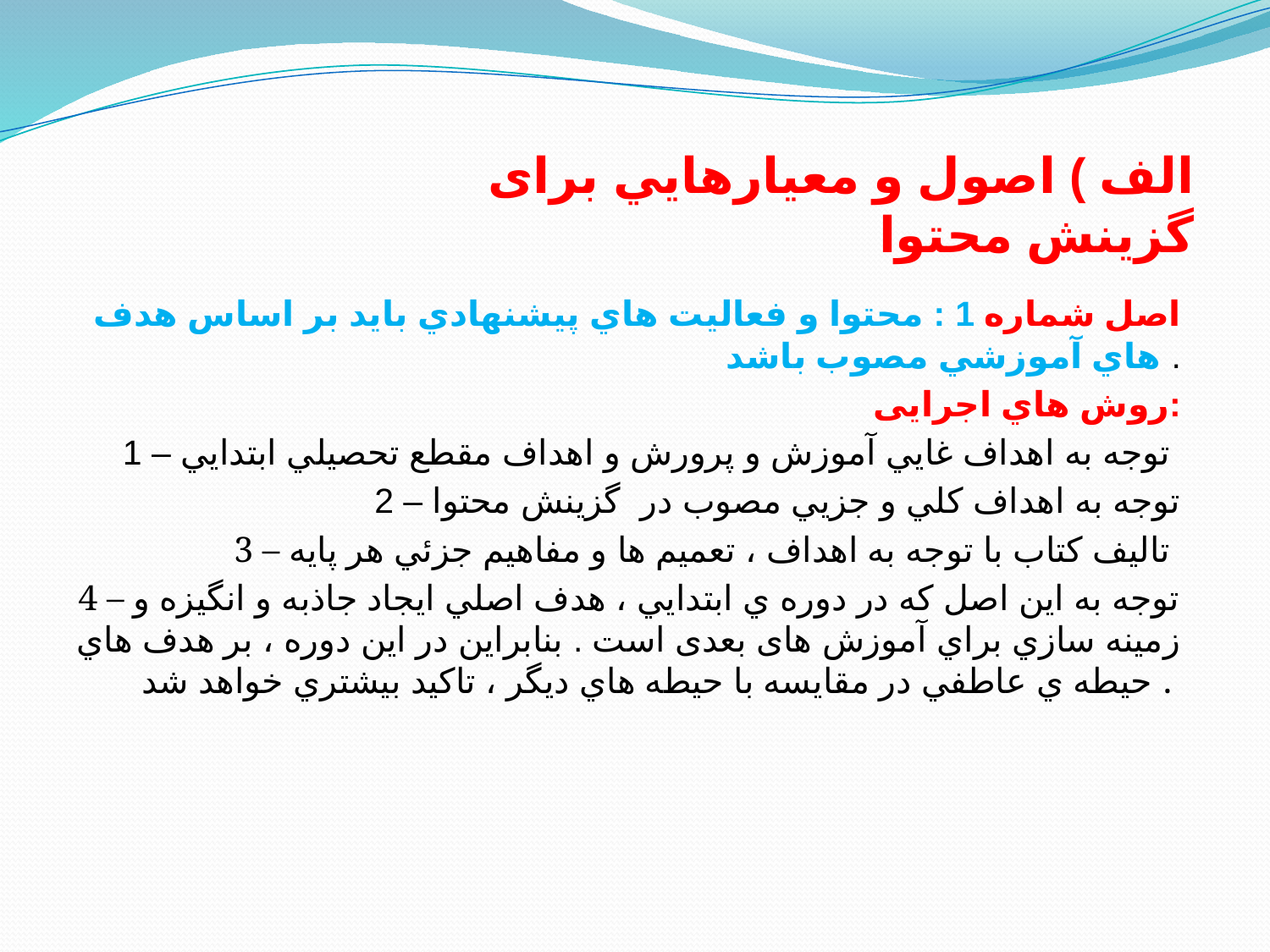

الف ) اصول و معيارهايي برای  گزينش محتوا
اصل شماره 1 : محتوا و فعاليت هاي پيشنهادي بايد بر اساس هدف هاي آموزشي مصوب باشد .
روش هاي اجرايی:
1 – توجه به اهداف غايي آموزش و پرورش و اهداف مقطع تحصيلي ابتدايي
2 – توجه به اهداف كلي و جزيي مصوب در  گزينش محتوا
3 – تاليف كتاب با توجه به اهداف ، تعميم ها و مفاهيم جزئي هر پايه
4 – توجه به اين اصل كه در دوره ي ابتدايي ، هدف اصلي ايجاد جاذبه و انگيزه و زمينه سازي براي آموزش های بعدی است . بنابراين در اين دوره ، بر هدف هاي حيطه ي عاطفي در مقايسه با حيطه هاي ديگر ، تاكيد بيشتري خواهد شد .